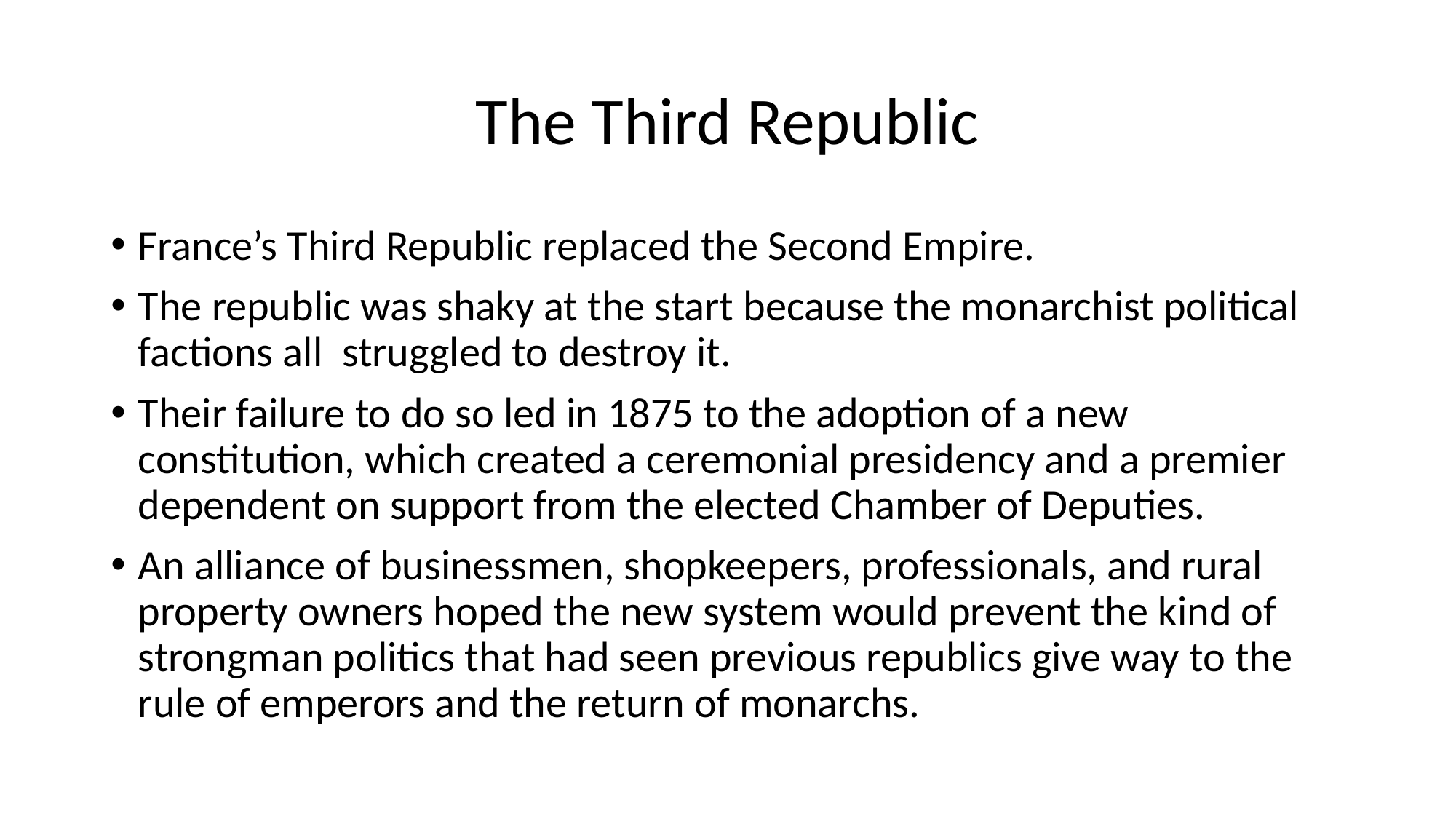

# The Third Republic
France’s Third Republic replaced the Second Empire.
The republic was shaky at the start because the monarchist political factions all  struggled to destroy it.
Their failure to do so led in 1875 to the adoption of a new constitution, which created a ceremonial presidency and a premier dependent on support from the elected Chamber of Deputies.
An alliance of businessmen, shopkeepers, professionals, and rural property owners hoped the new system would prevent the kind of strongman politics that had seen previous republics give way to the rule of emperors and the return of monarchs.